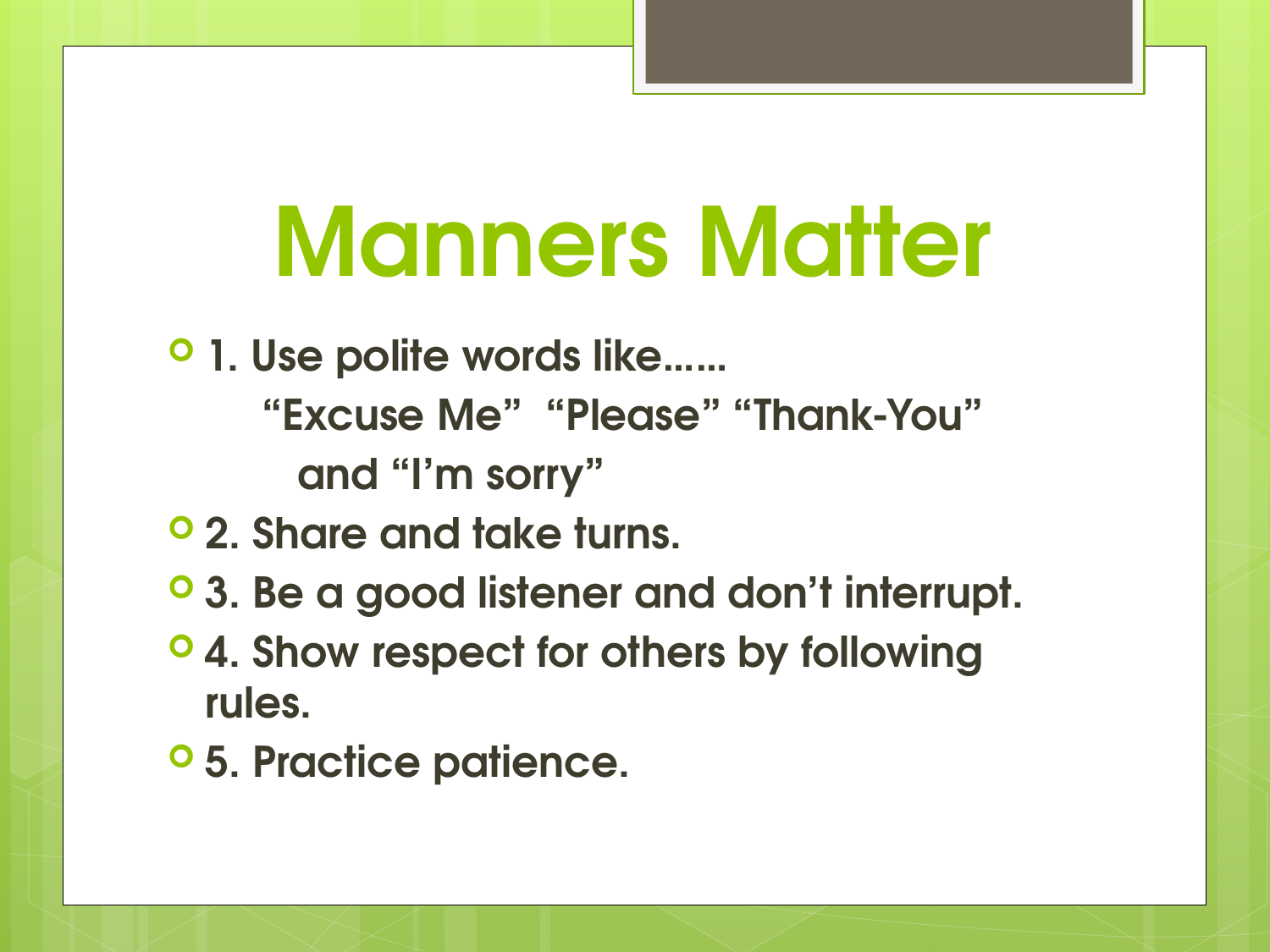

# Manners Matter
1. Use polite words like……
        “Excuse Me”  “Please” “Thank-You”
           and “I’m sorry”
2. Share and take turns.
3. Be a good listener and don’t interrupt.
4. Show respect for others by following rules.
5. Practice patience.